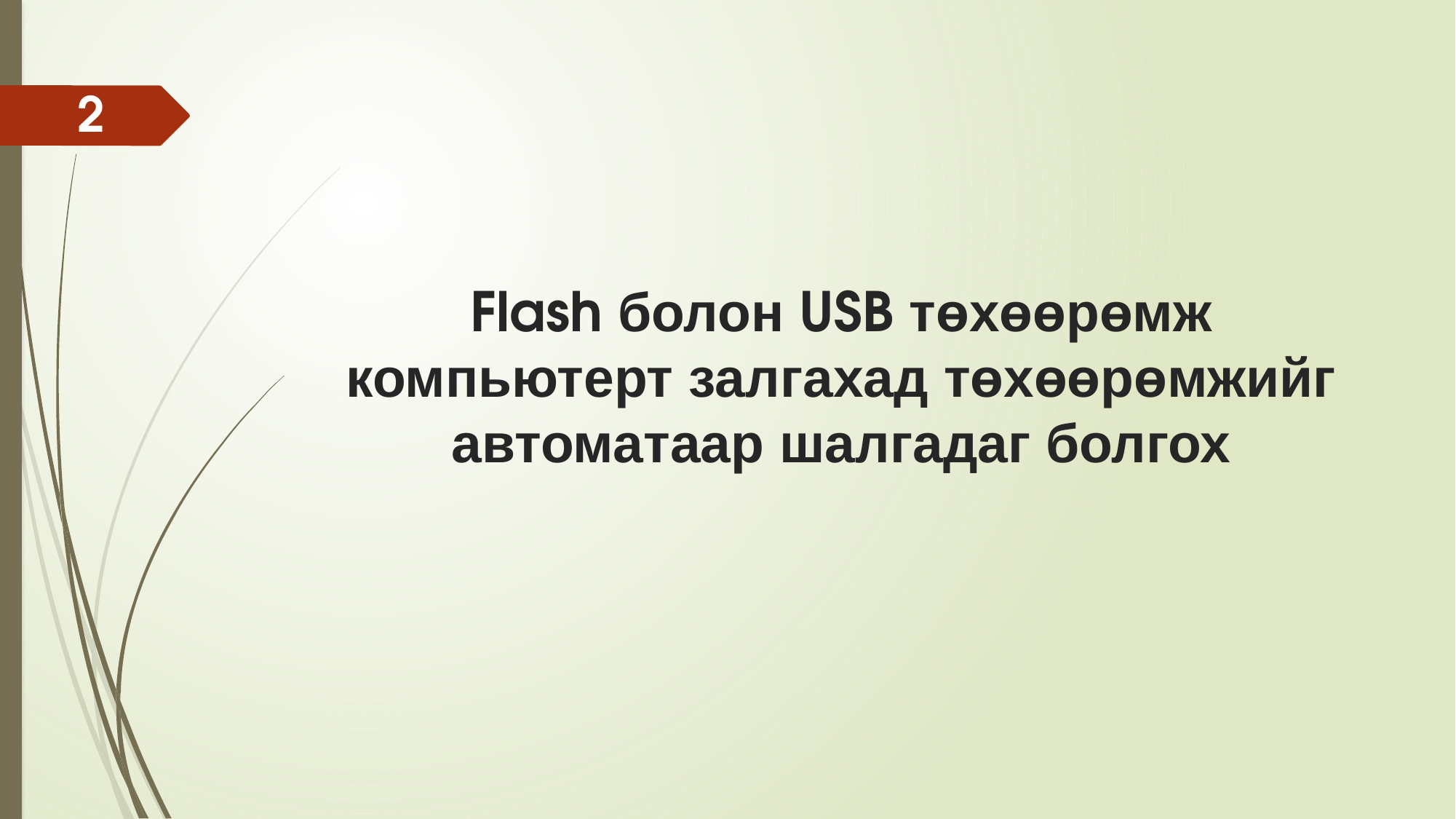

# Flash болон USB төхөөрөмж компьютерт залгахад төхөөрөмжийг автоматаар шалгадаг болгох
2